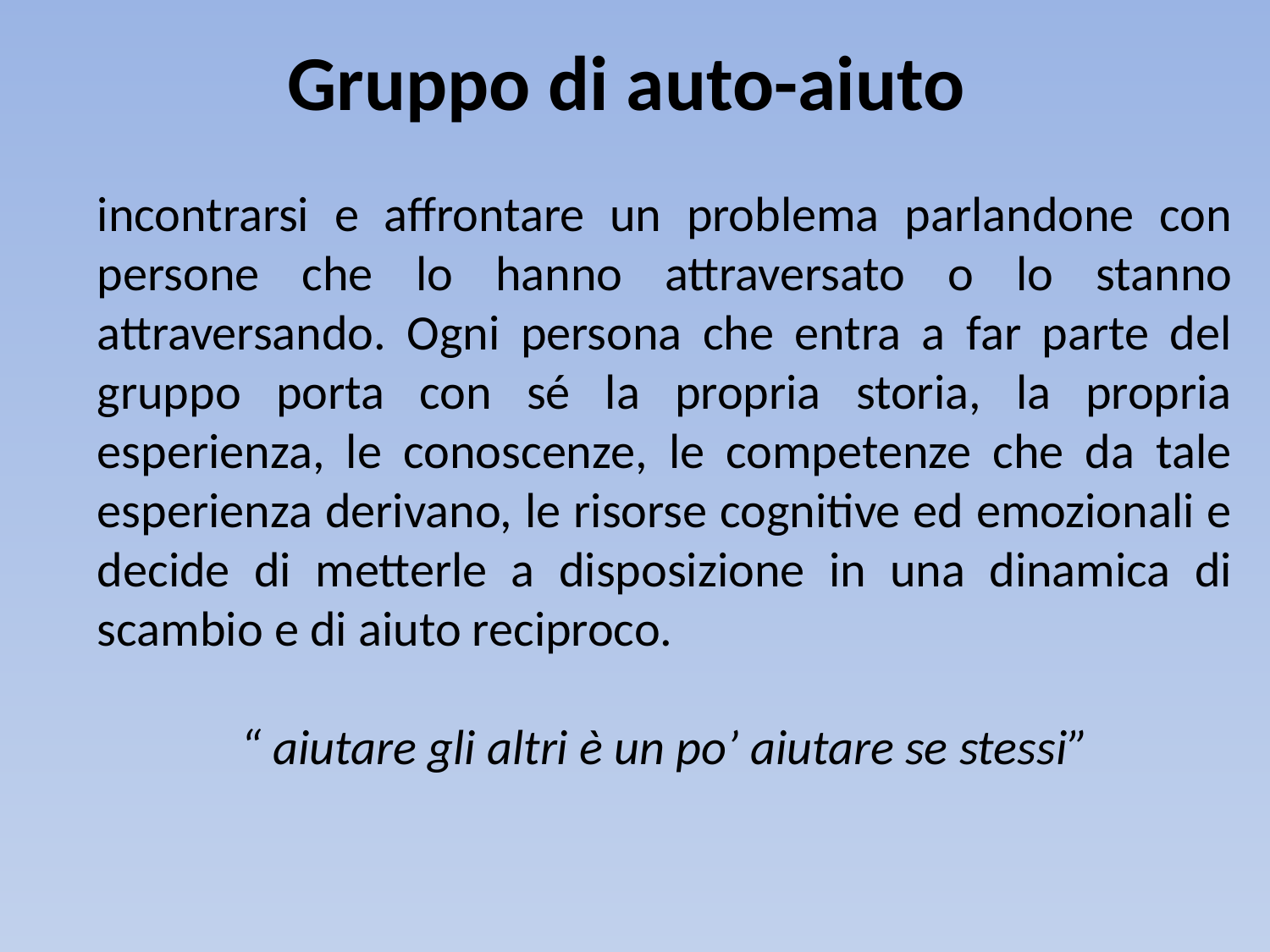

Gruppo di auto-aiuto
incontrarsi e affrontare un problema parlandone con persone che lo hanno attraversato o lo stanno attraversando. Ogni persona che entra a far parte del gruppo porta con sé la propria storia, la propria esperienza, le conoscenze, le competenze che da tale esperienza derivano, le risorse cognitive ed emozionali e decide di metterle a disposizione in una dinamica di scambio e di aiuto reciproco.

“ aiutare gli altri è un po’ aiutare se stessi”

#